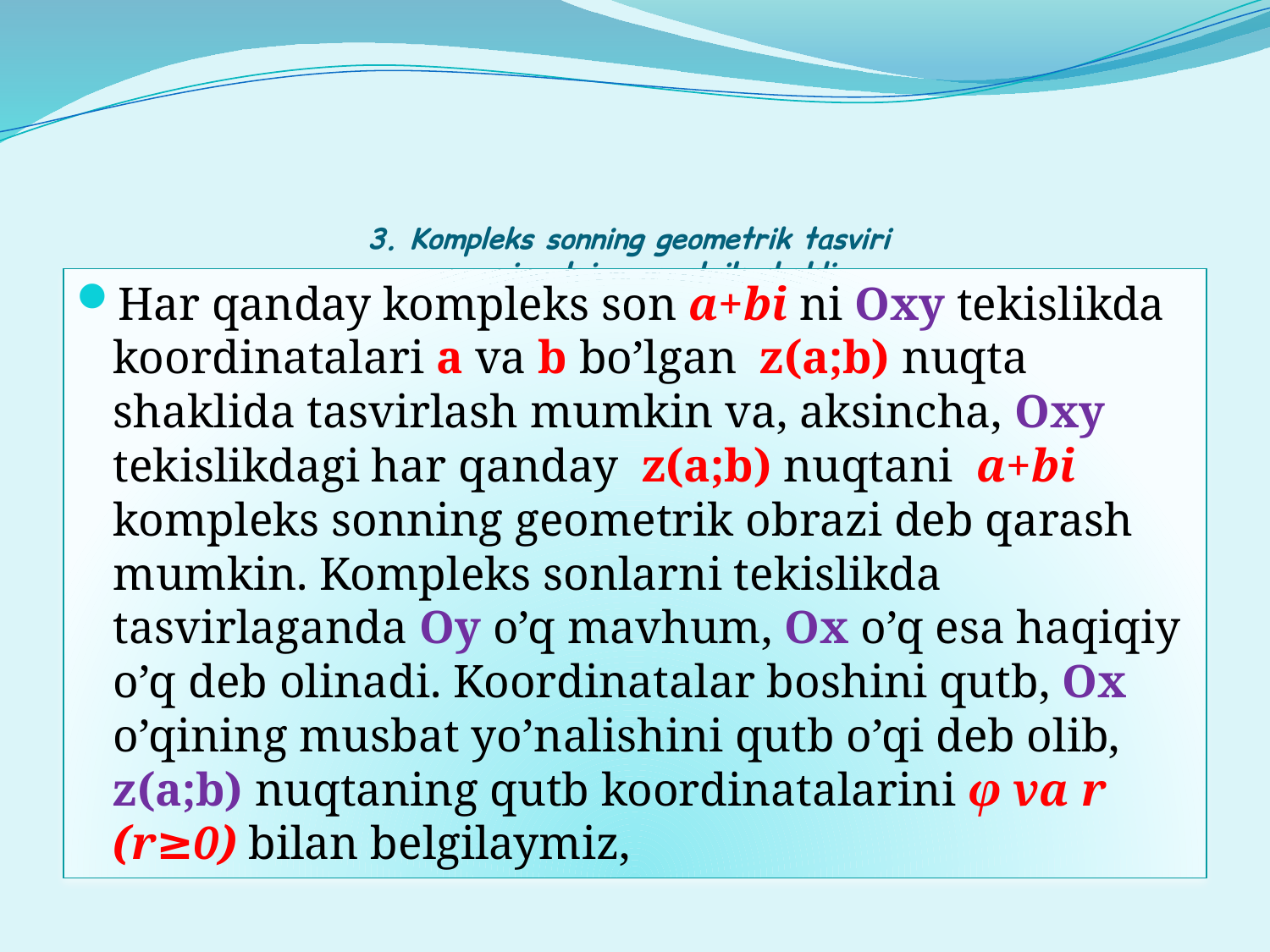

# 3. Kompleks sonning geometrik tasviri va uning trigonometrik shakli
Har qanday kompleks son a+bi ni Oxy tekislikda koordinatalari a va b bo’lgan  z(a;b) nuqta shaklida tasvirlash mumkin va, aksincha, Oxy tekislikdagi har qanday  z(a;b) nuqtani  a+bi kompleks sonning geometrik obrazi deb qarash mumkin. Kompleks sonlarni tekislikda tasvirlaganda Oy o’q mavhum, Ox o’q esa haqiqiy o’q deb olinadi. Koordinatalar boshini qutb, Ox o’qining musbat yo’nalishini qutb o’qi deb olib, z(a;b) nuqtaning qutb koordinatalarini φ va r (r≥0) bilan belgilaymiz,